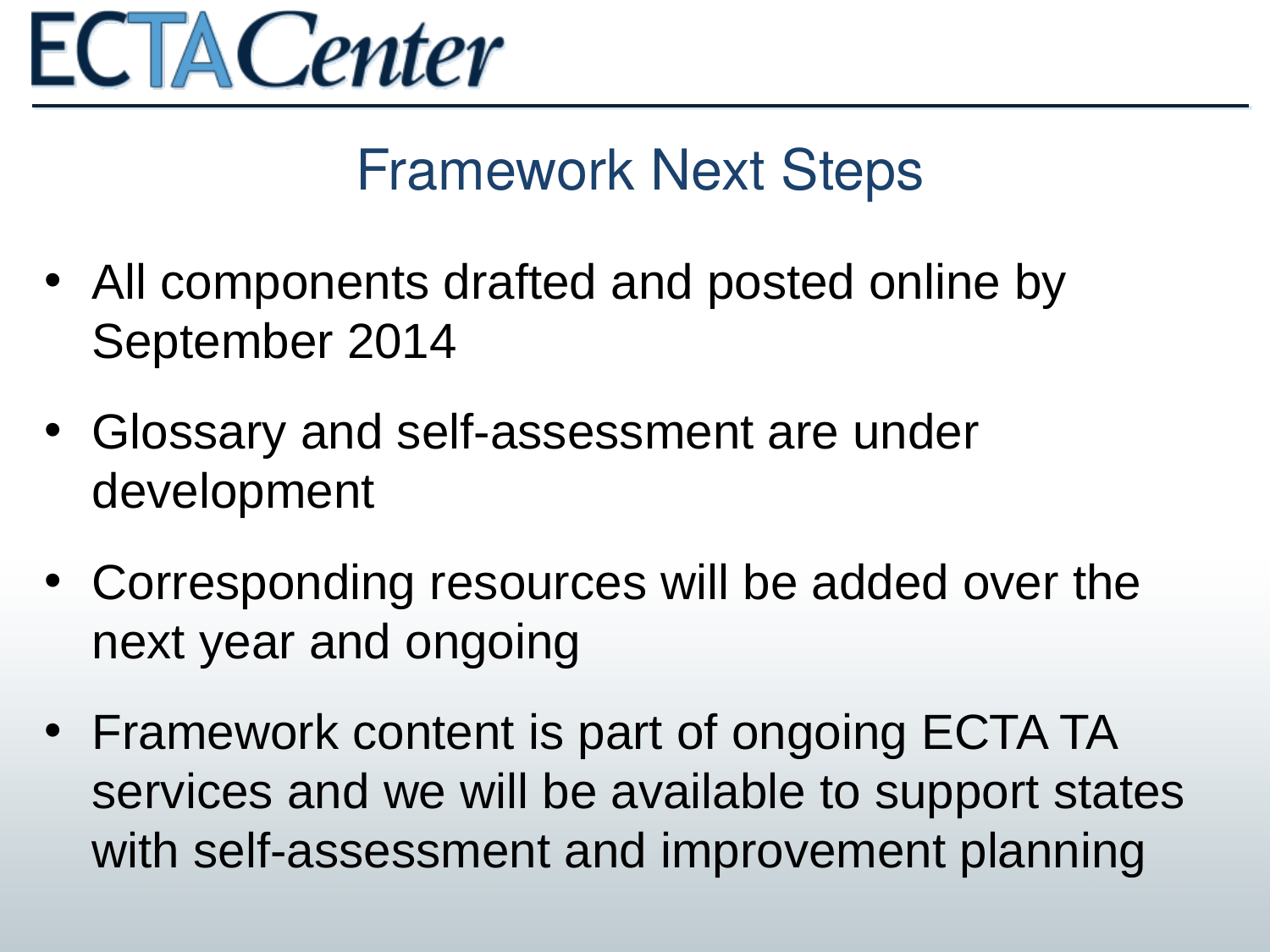

# Framework Next Steps
All components drafted and posted online by September 2014
Glossary and self-assessment are under development
Corresponding resources will be added over the next year and ongoing
Framework content is part of ongoing ECTA TA services and we will be available to support states with self-assessment and improvement planning